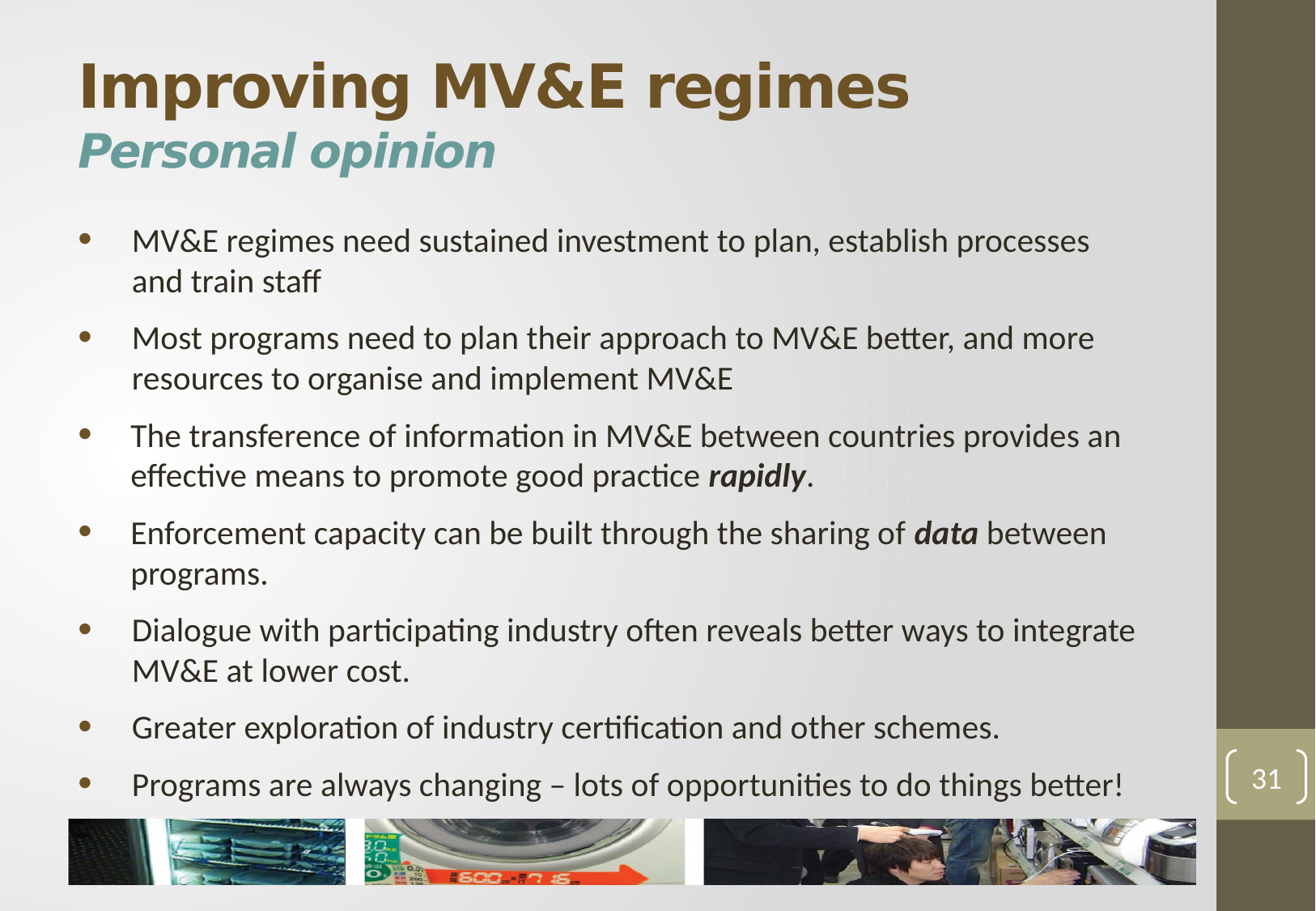

# Improving MV&E regimes Personal opinion
MV&E regimes need sustained investment to plan, establish processes and train staff
Most programs need to plan their approach to MV&E better, and more resources to organise and implement MV&E
The transference of information in MV&E between countries provides an effective means to promote good practice rapidly.
Enforcement capacity can be built through the sharing of data between programs.
Dialogue with participating industry often reveals better ways to integrate MV&E at lower cost.
Greater exploration of industry certification and other schemes.
Programs are always changing – lots of opportunities to do things better!
31